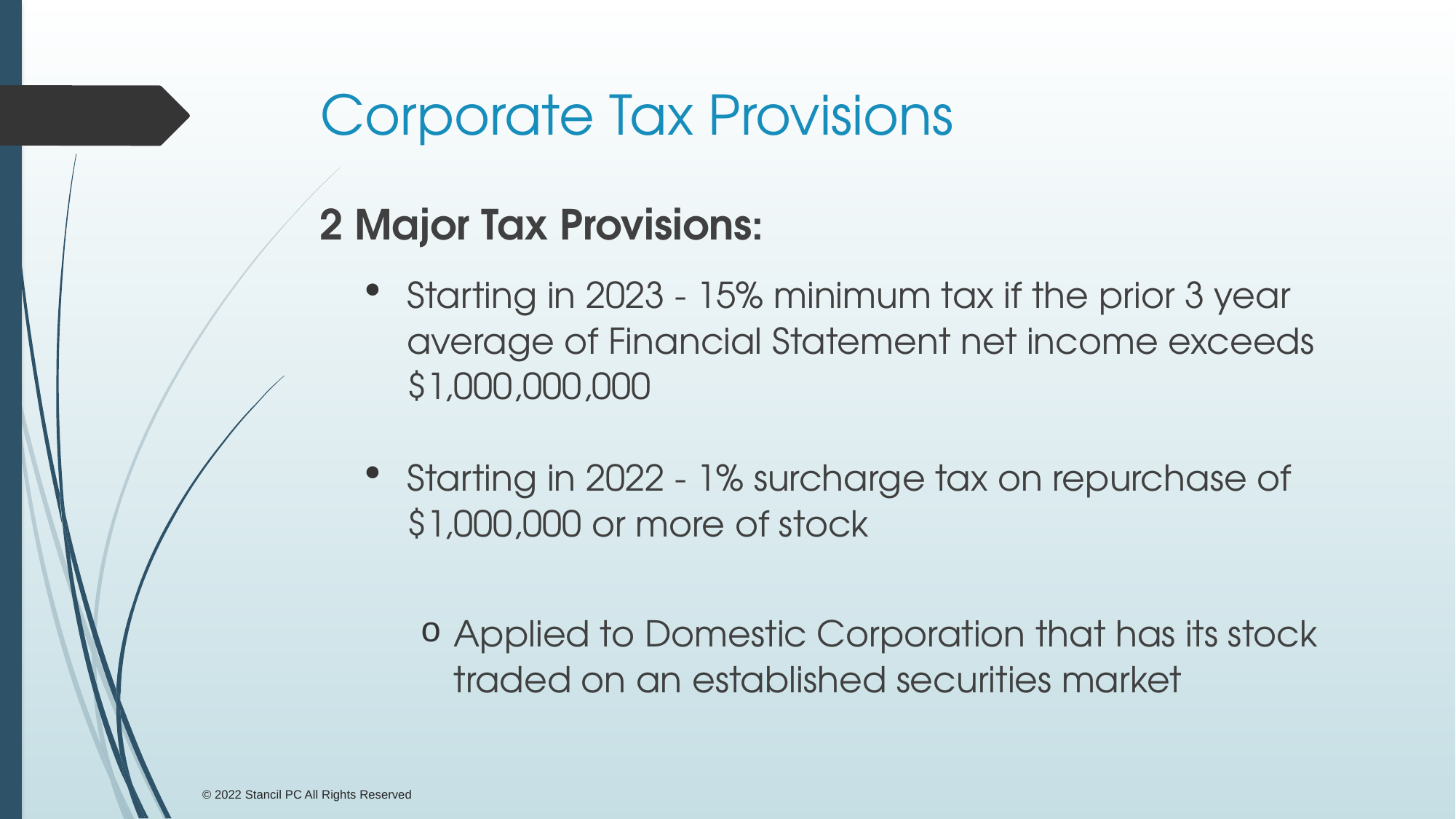

# Corporate Tax Provisions
2 Major Tax Provisions:

Starting in 2023 - 15% minimum tax if the prior 3 year average of Financial Statement net income exceeds $1,000,000,000

Starting in 2022 - 1% surcharge tax on repurchase of $1,000,000 or more of stock

Applied to Domestic Corporation that has its stock traded on an established securities market

© 2022 Stancil PC All Rights Reserved